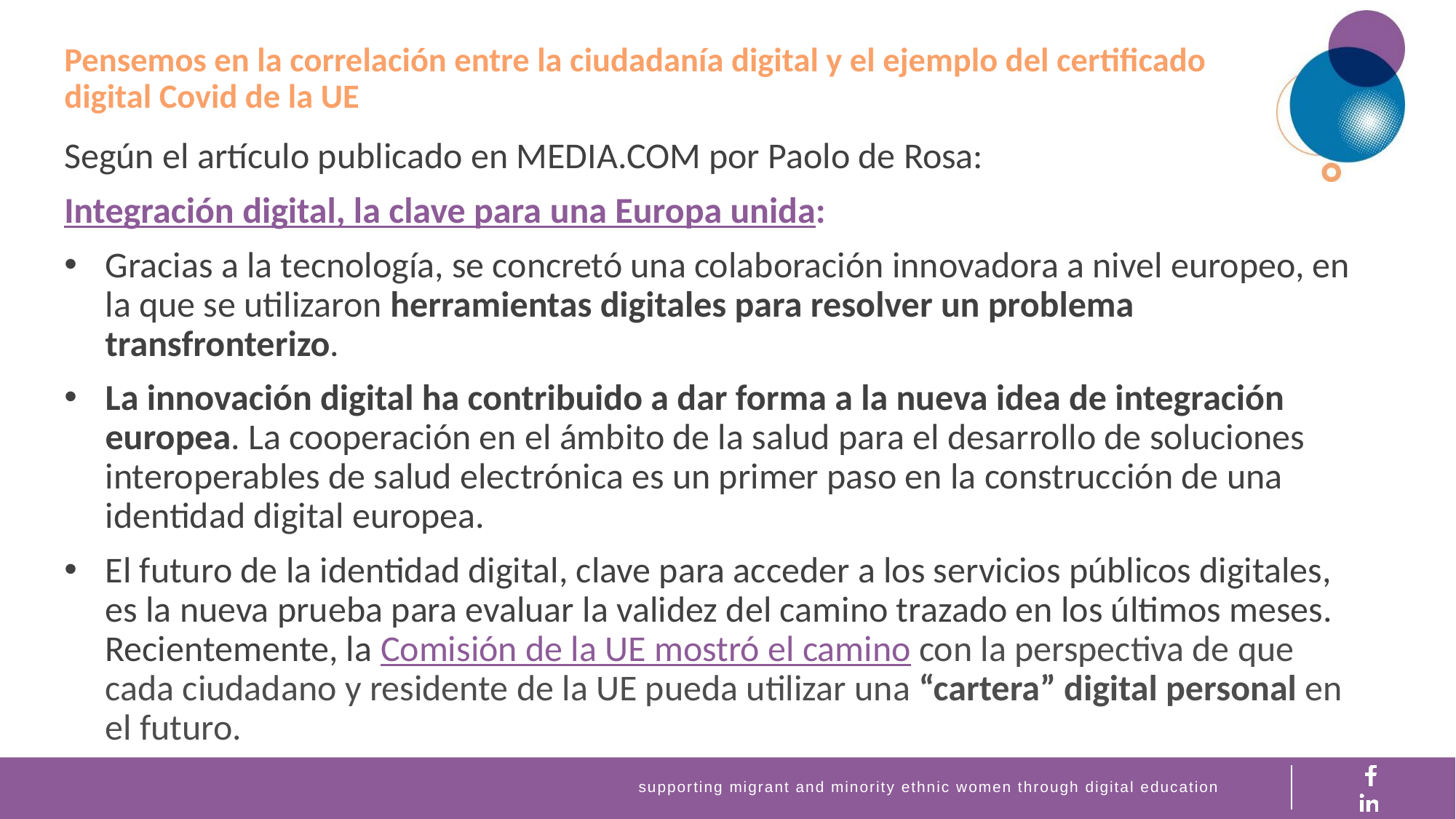

Pensemos en la correlación entre la ciudadanía digital y el ejemplo del certificado digital Covid de la UE

Según el artículo publicado en MEDIA.COM por Paolo de Rosa:
Integración digital, la clave para una Europa unida:
Gracias a la tecnología, se concretó una colaboración innovadora a nivel europeo, en la que se utilizaron herramientas digitales para resolver un problema transfronterizo.
La innovación digital ha contribuido a dar forma a la nueva idea de integración europea. La cooperación en el ámbito de la salud para el desarrollo de soluciones interoperables de salud electrónica es un primer paso en la construcción de una identidad digital europea.
El futuro de la identidad digital, clave para acceder a los servicios públicos digitales, es la nueva prueba para evaluar la validez del camino trazado en los últimos meses. Recientemente, la Comisión de la UE mostró el camino con la perspectiva de que cada ciudadano y residente de la UE pueda utilizar una “cartera” digital personal en el futuro.